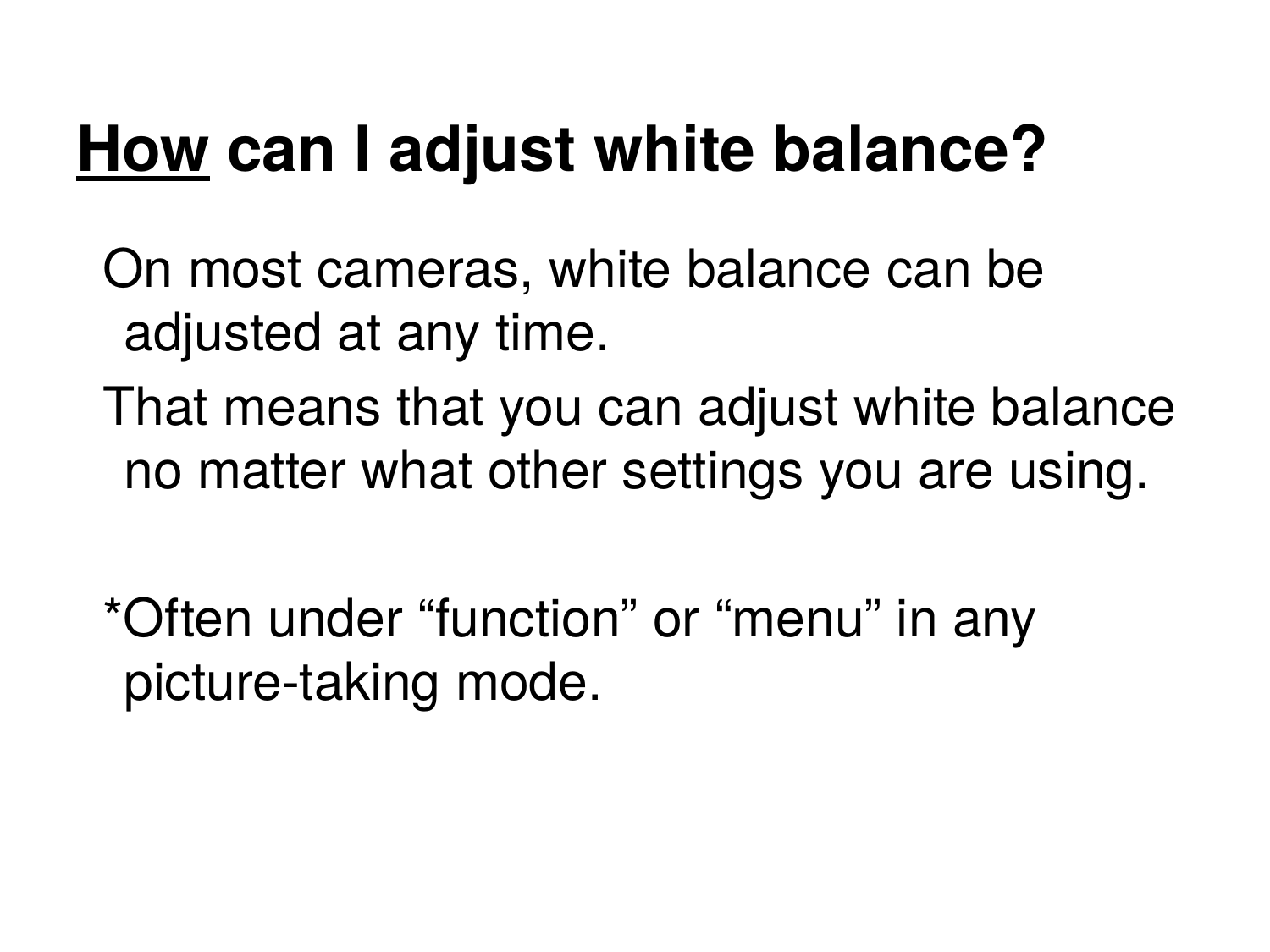

# How can I adjust white balance?
On most cameras, white balance can be adjusted at any time.
That means that you can adjust white balance no matter what other settings you are using.

*Often under “function” or “menu” in any picture-taking mode.